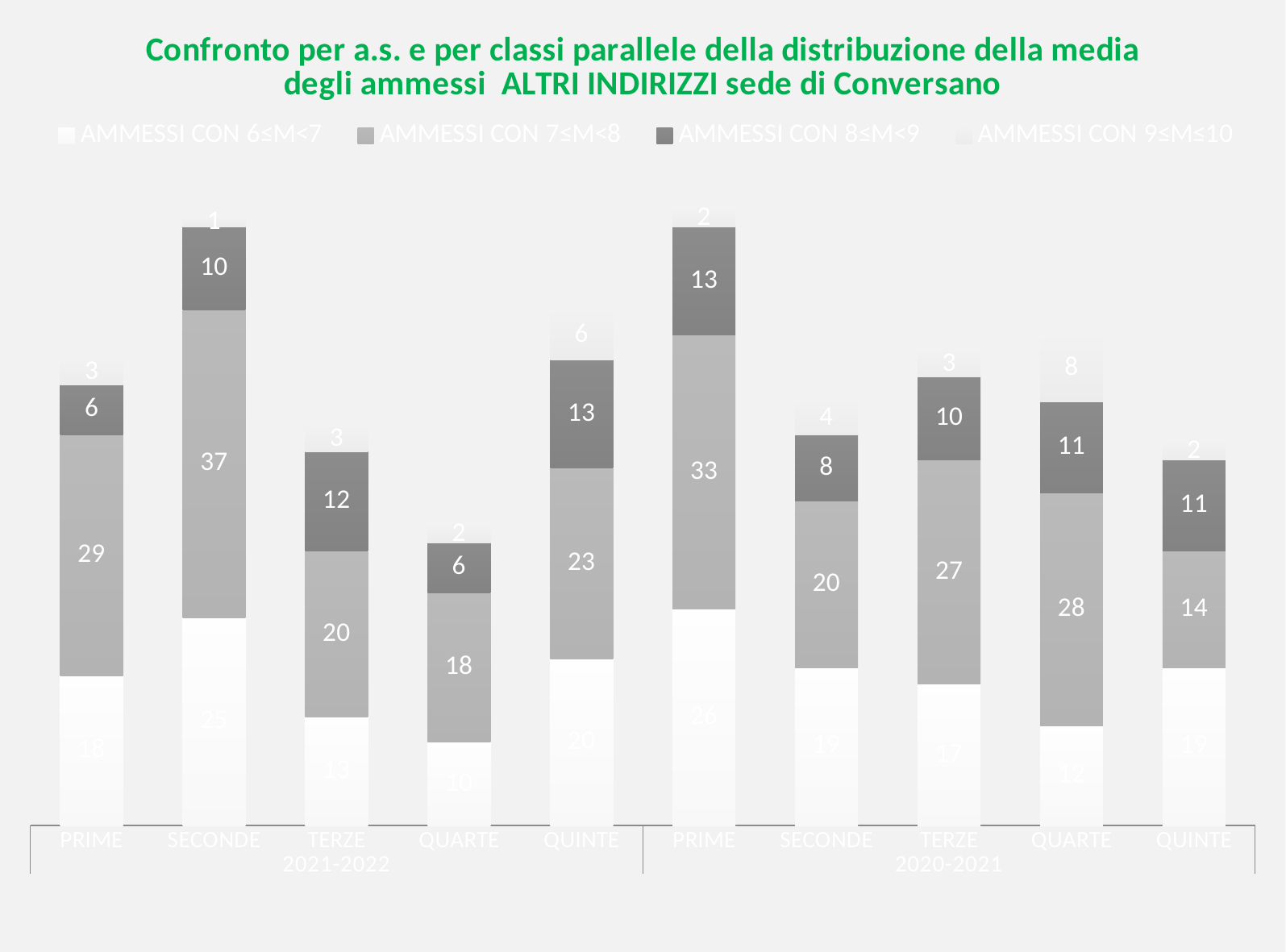

### Chart: Confronto per a.s. e per classi parallele della distribuzione della media degli ammessi  ALTRI INDIRIZZI sede di Conversano

| Category | AMMESSI CON 6≤M<7 | AMMESSI CON 7≤M<8 | AMMESSI CON 8≤M<9 | AMMESSI CON 9≤M≤10 |
|---|---|---|---|---|
| PRIME | 18.0 | 29.0 | 6.0 | 3.0 |
| SECONDE | 25.0 | 37.0 | 10.0 | 1.0 |
| TERZE | 13.0 | 20.0 | 12.0 | 3.0 |
| QUARTE | 10.0 | 18.0 | 6.0 | 2.0 |
| QUINTE | 20.0 | 23.0 | 13.0 | 6.0 |
| PRIME | 26.0 | 33.0 | 13.0 | 2.0 |
| SECONDE | 19.0 | 20.0 | 8.0 | 4.0 |
| TERZE | 17.0 | 27.0 | 10.0 | 3.0 |
| QUARTE | 12.0 | 28.0 | 11.0 | 8.0 |
| QUINTE | 19.0 | 14.0 | 11.0 | 2.0 |